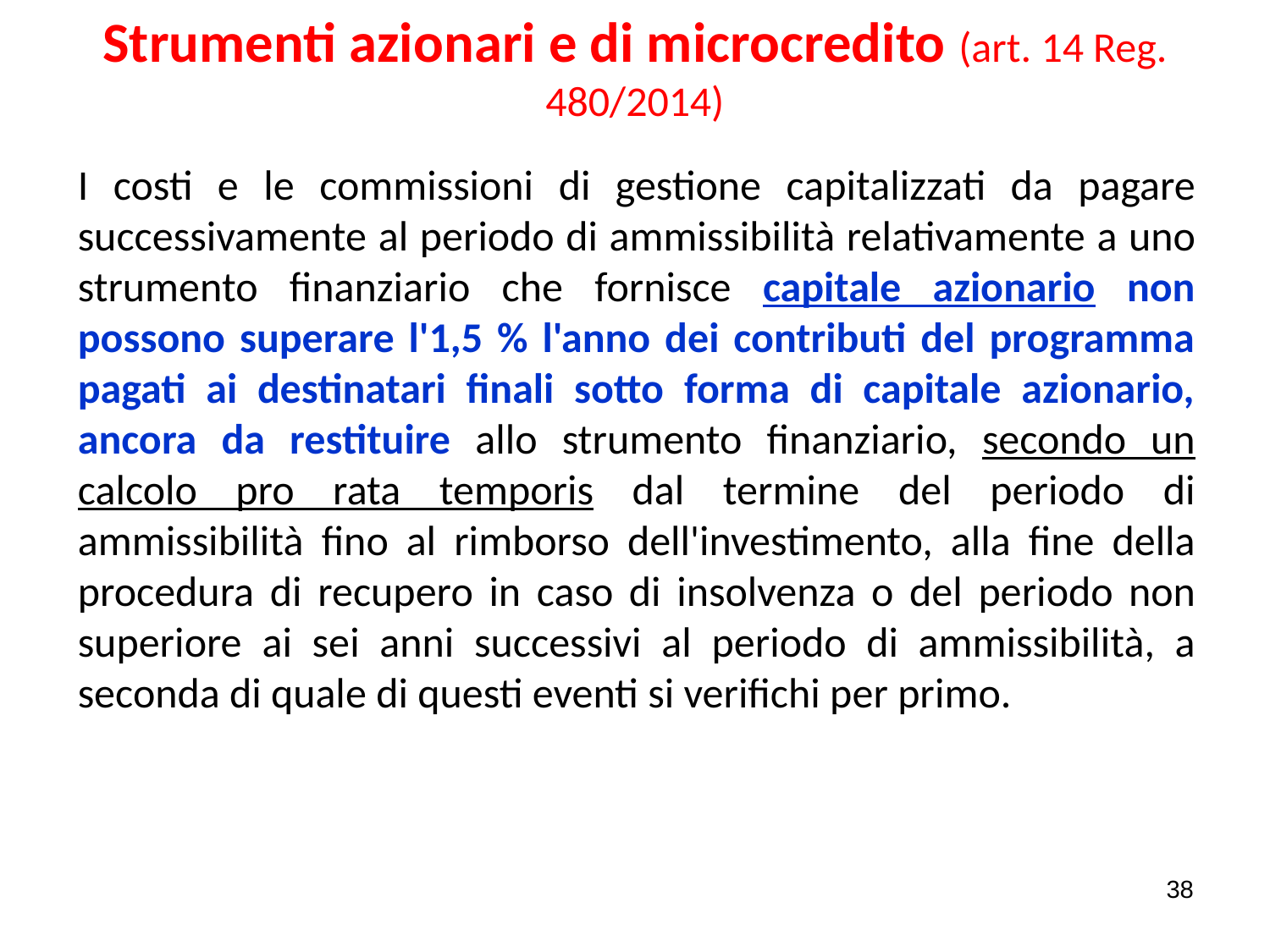

# Strumenti azionari e di microcredito (art. 14 Reg. 480/2014)
I costi e le commissioni di gestione capitalizzati da pagare successivamente al periodo di ammissibilità relativamente a uno strumento finanziario che fornisce capitale azionario non possono superare l'1,5 % l'anno dei contributi del programma pagati ai destinatari finali sotto forma di capitale azionario, ancora da restituire allo strumento finanziario, secondo un calcolo pro rata temporis dal termine del periodo di ammissibilità fino al rimborso dell'investimento, alla fine della procedura di recupero in caso di insolvenza o del periodo non superiore ai sei anni successivi al periodo di ammissibilità, a seconda di quale di questi eventi si verifichi per primo.
38